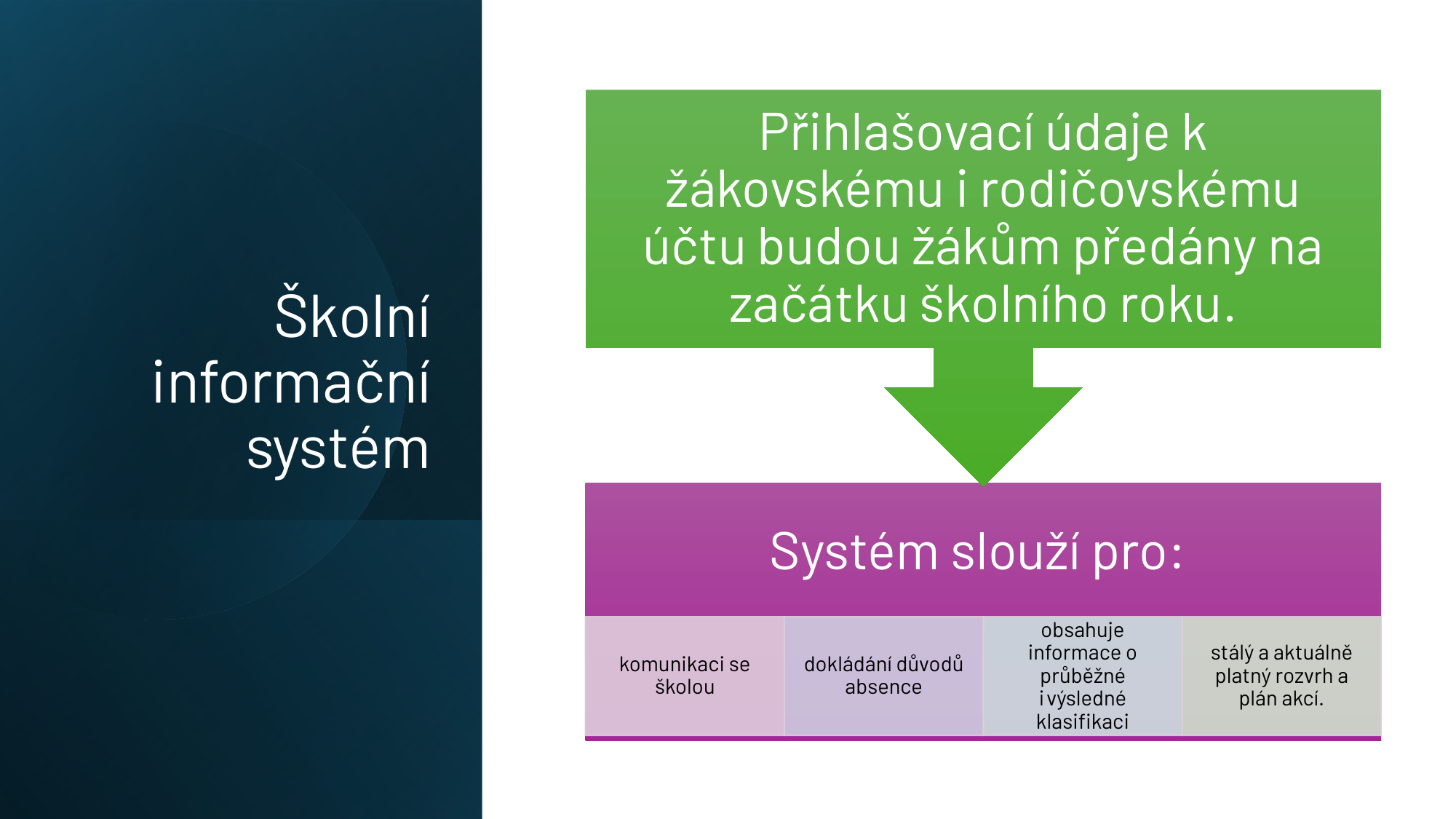

Systém slouží pro:
komunikaci se školou
dokládání důvodů absence
obsahuje informace o průběžné i výsledné klasifikaci
stálý a aktuálně platný rozvrh a plán akcí.
Přihlašovací údaje k žákovskému i rodičovskému účtu budou žákům předány na začátku školního roku.

# Školní informační systém